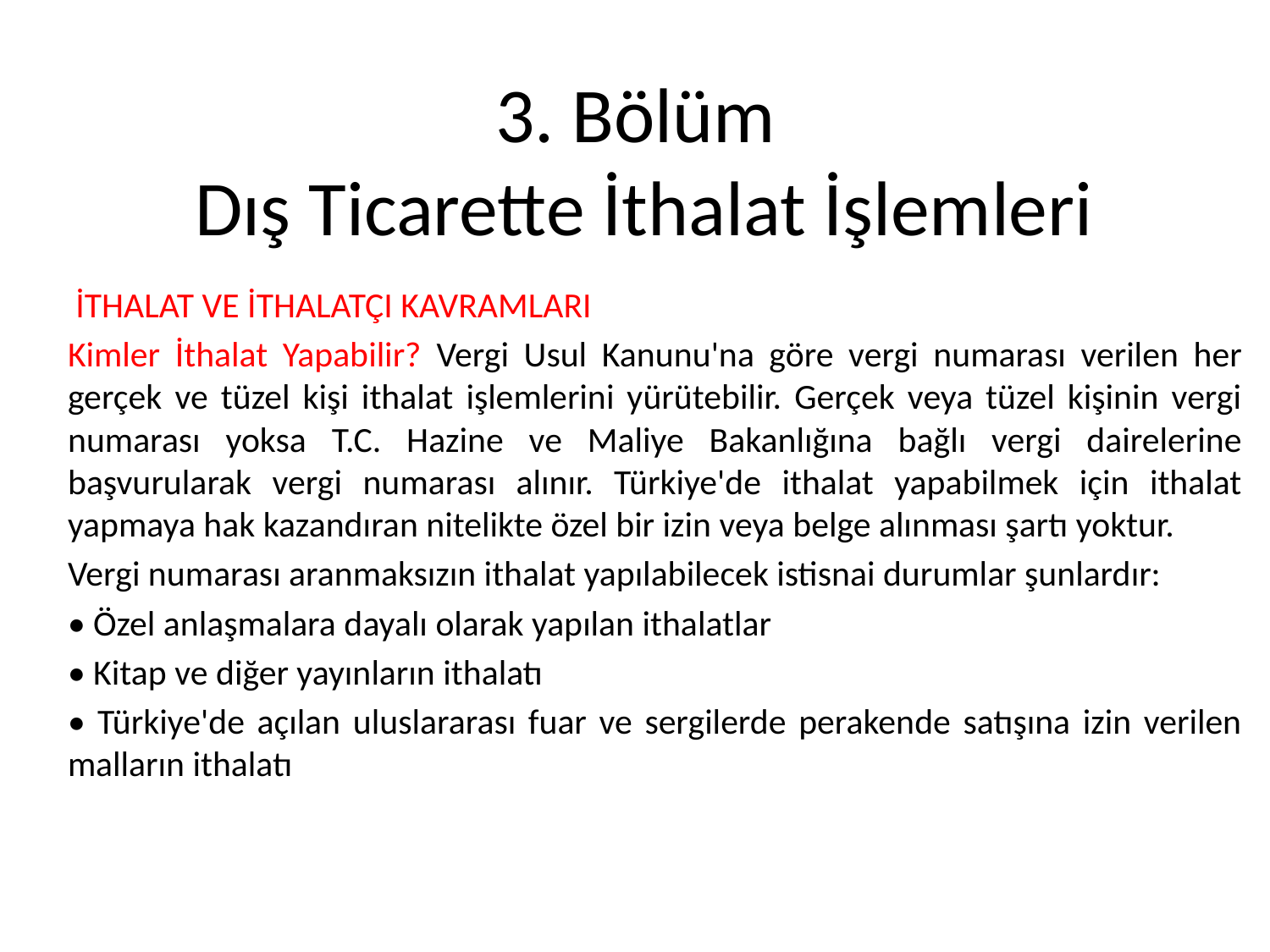

# 3. Bölüm Dış Ticarette İthalat İşlemleri
 İTHALAT VE İTHALATÇI KAVRAMLARI
Kimler İthalat Yapabilir? Vergi Usul Kanunu'na göre vergi numarası verilen her gerçek ve tüzel kişi ithalat işlemlerini yürütebilir. Gerçek veya tüzel kişinin vergi numarası yoksa T.C. Hazine ve Maliye Bakanlığına bağlı vergi dairelerine başvurularak vergi numarası alınır. Türkiye'de ithalat yapabilmek için ithalat yapmaya hak kazandıran nitelikte özel bir izin veya belge alınması şartı yoktur.
Vergi numarası aranmaksızın ithalat yapılabilecek istisnai durumlar şunlardır:
• Özel anlaşmalara dayalı olarak yapılan ithalatlar
• Kitap ve diğer yayınların ithalatı
• Türkiye'de açılan uluslararası fuar ve sergilerde perakende satışına izin verilen malların ithalatı